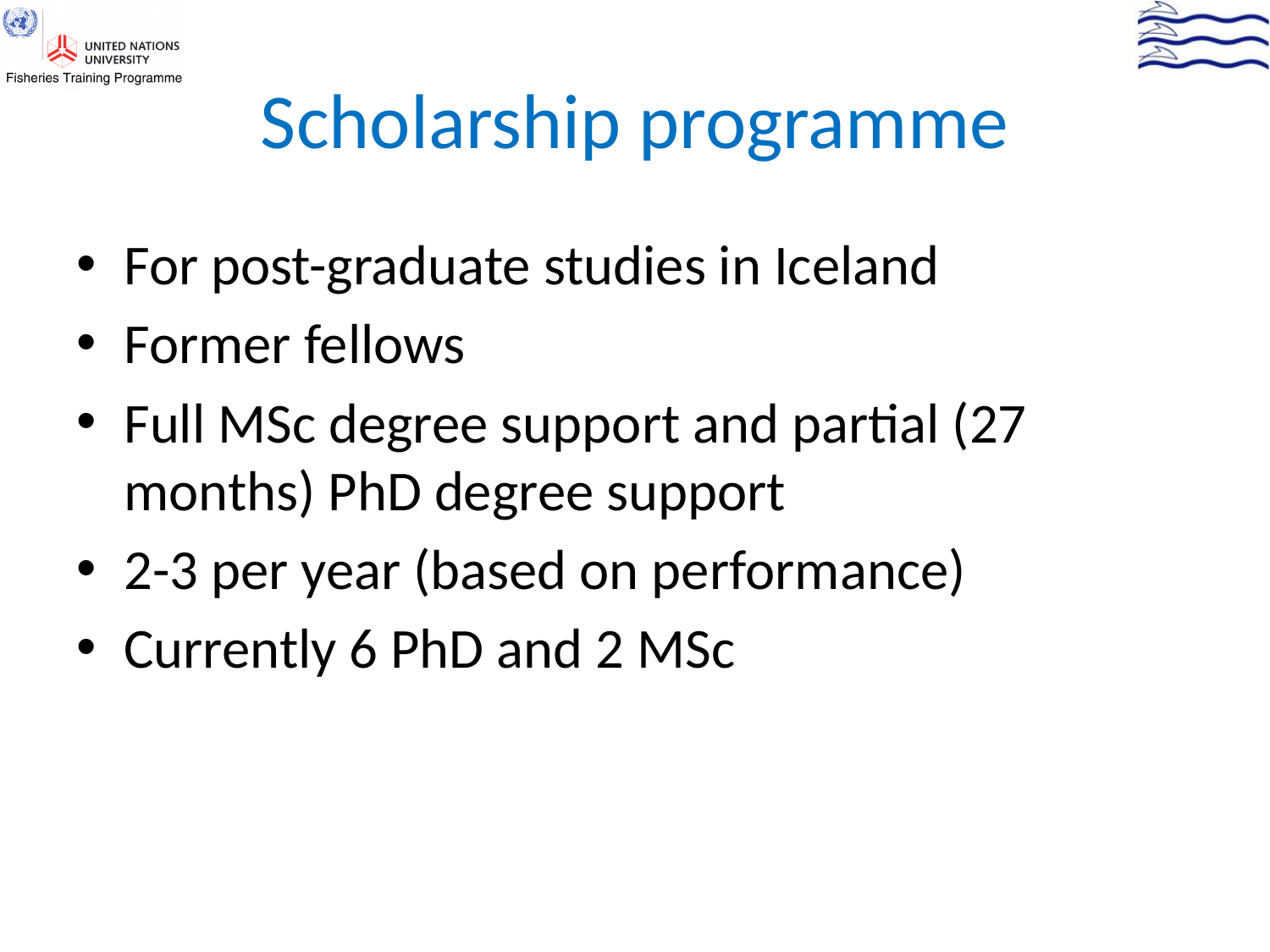

# Scholarship programme
For post-graduate studies in Iceland
Former fellows
Full MSc degree support and partial (27 months) PhD degree support
2-3 per year (based on performance)
Currently 6 PhD and 2 MSc